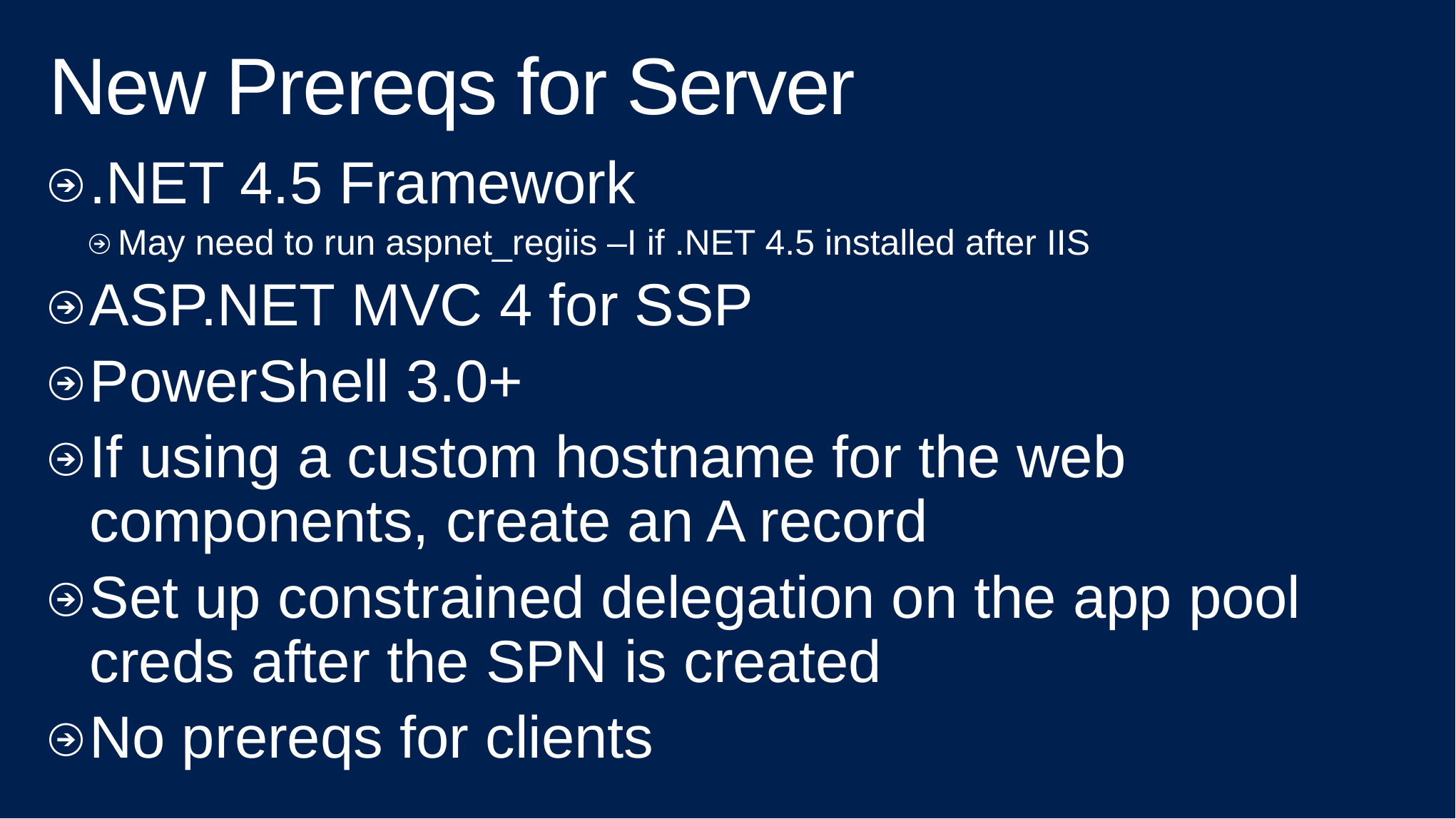

# New Prereqs for Server
.NET 4.5 Framework
May need to run aspnet_regiis –I if .NET 4.5 installed after IIS
ASP.NET MVC 4 for SSP
PowerShell 3.0+
If using a custom hostname for the web components, create an A record
Set up constrained delegation on the app pool creds after the SPN is created
No prereqs for clients